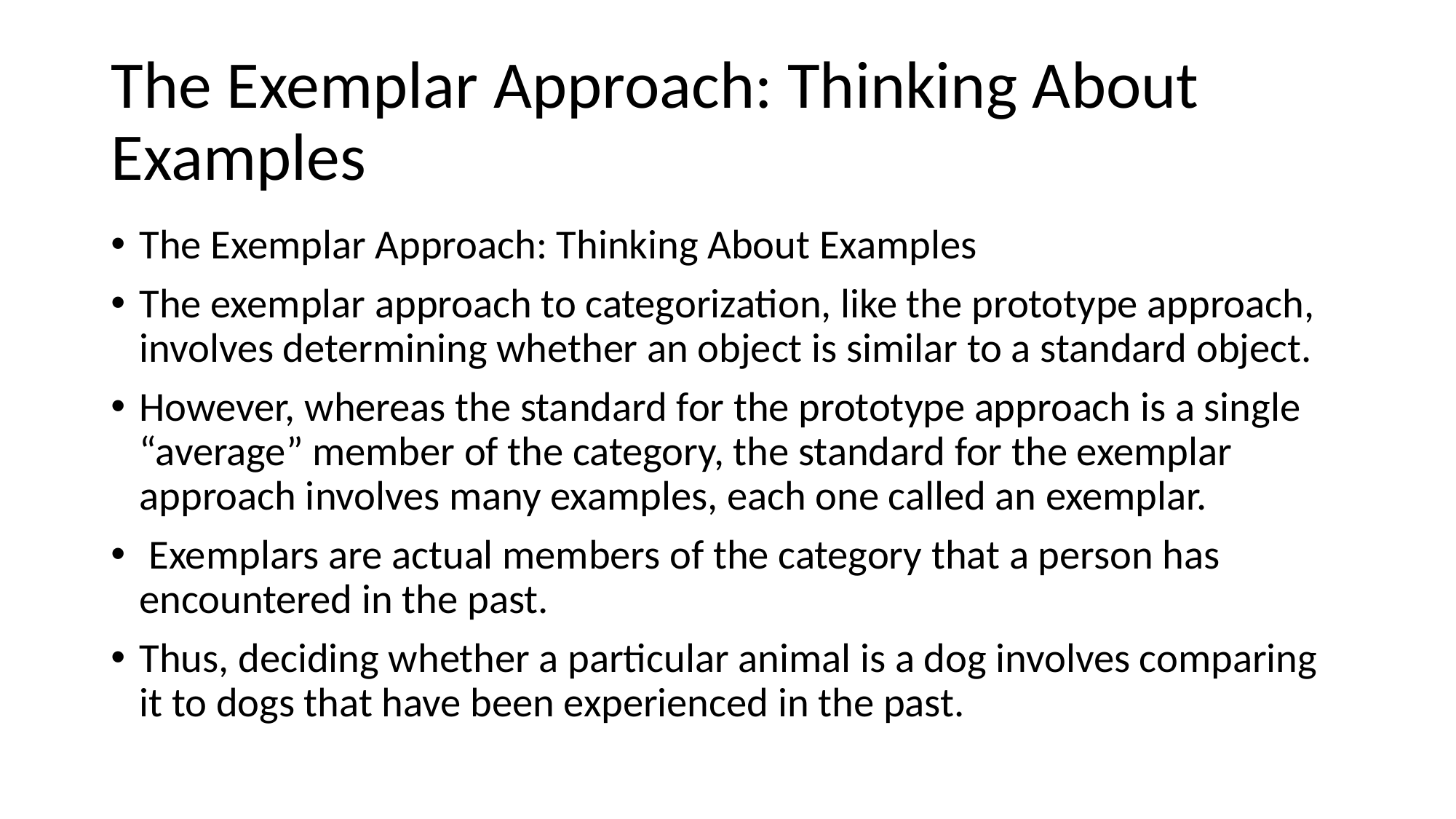

# The Exemplar Approach: Thinking About Examples
The Exemplar Approach: Thinking About Examples
The exemplar approach to categorization, like the prototype approach, involves determining whether an object is similar to a standard object.
However, whereas the standard for the prototype approach is a single “average” member of the category, the standard for the exemplar approach involves many examples, each one called an exemplar.
 Exemplars are actual members of the category that a person has encountered in the past.
Thus, deciding whether a particular animal is a dog involves comparing it to dogs that have been experienced in the past.